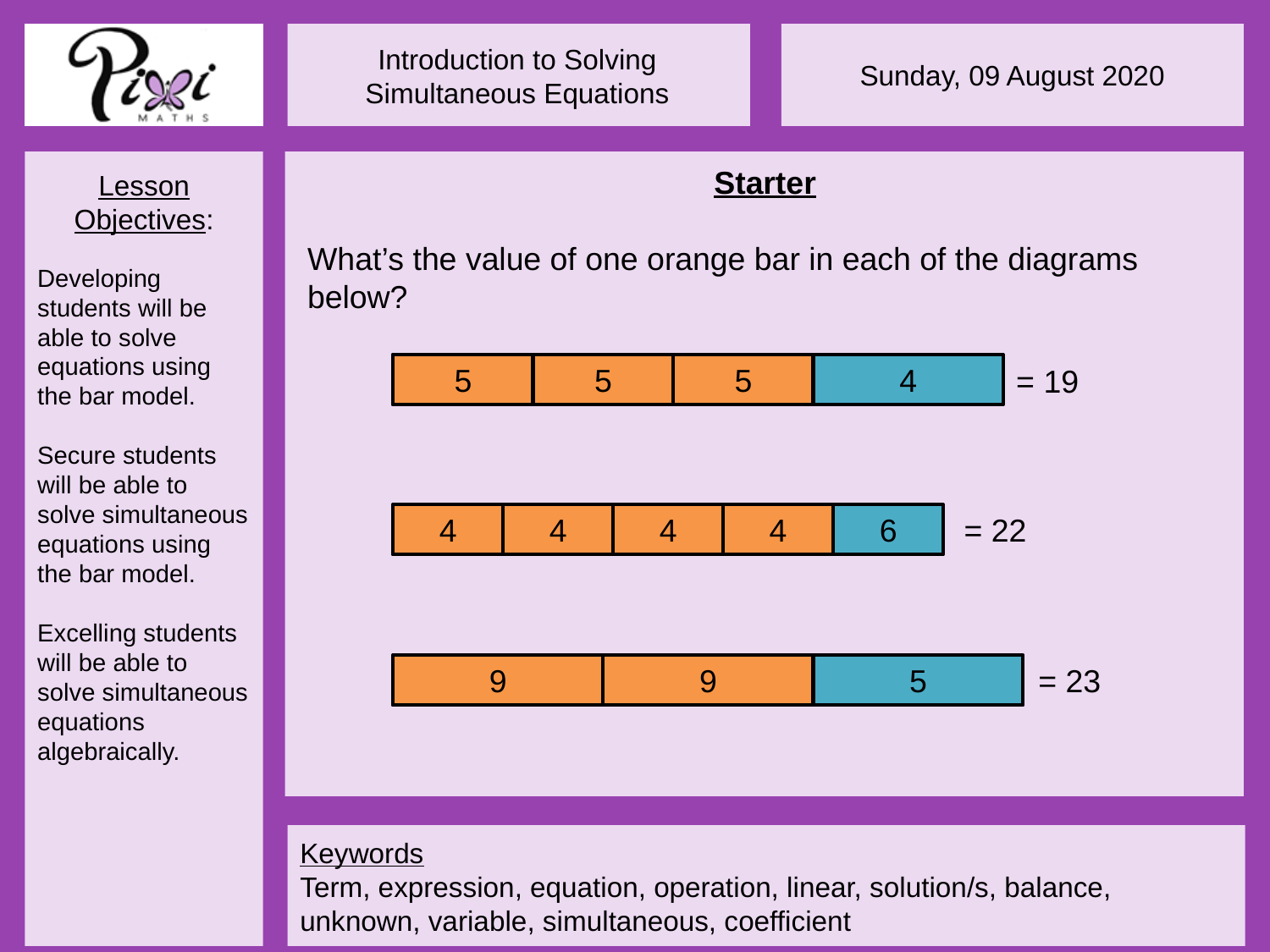

Starter

What’s the value of one orange bar in each of the diagrams below?

5

5

5
4
= 19
= 22

4

4

4

4
6
= 23

9

9
5